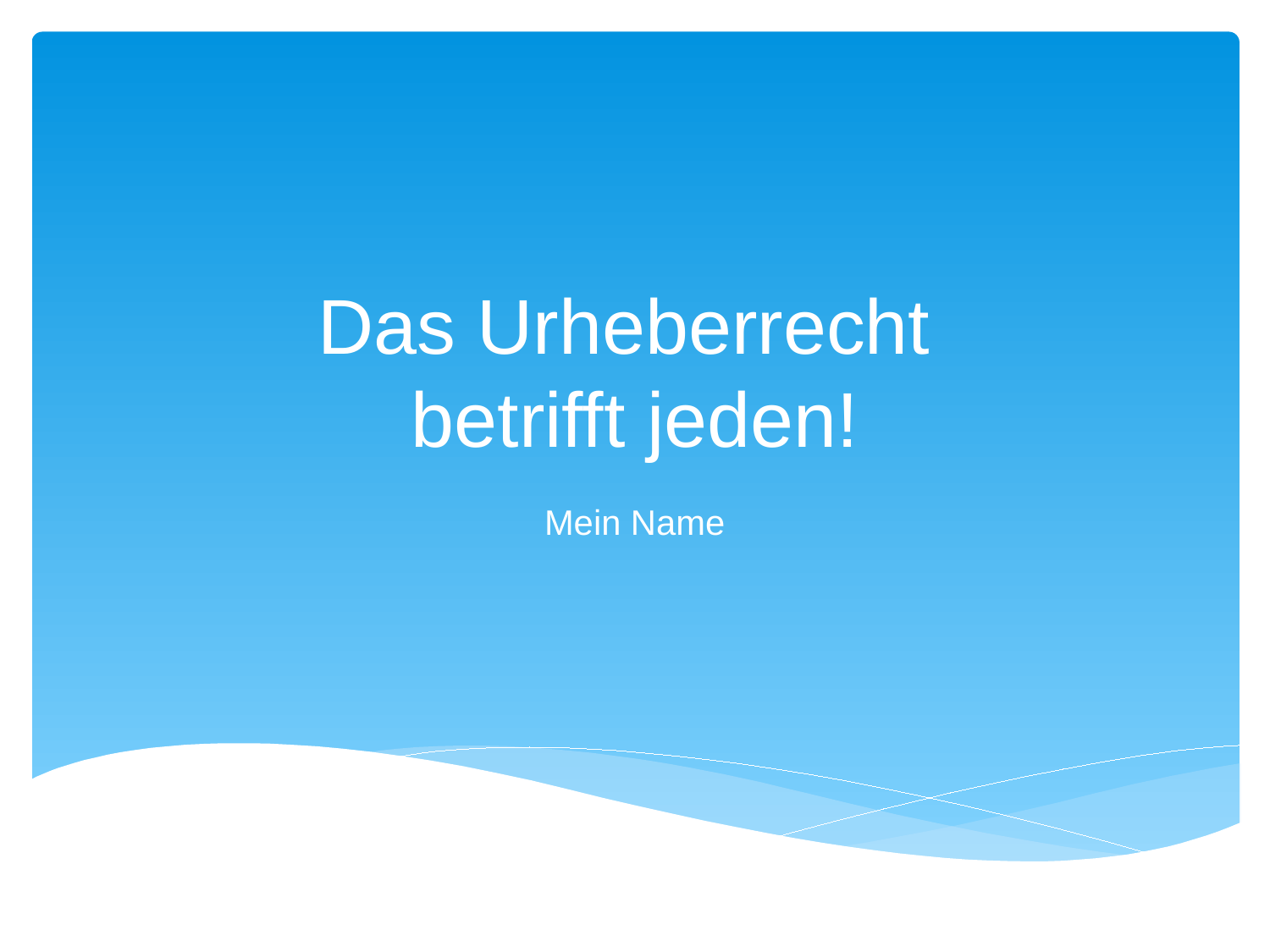

# Das Urheberrecht betrifft jeden!
Mein Name